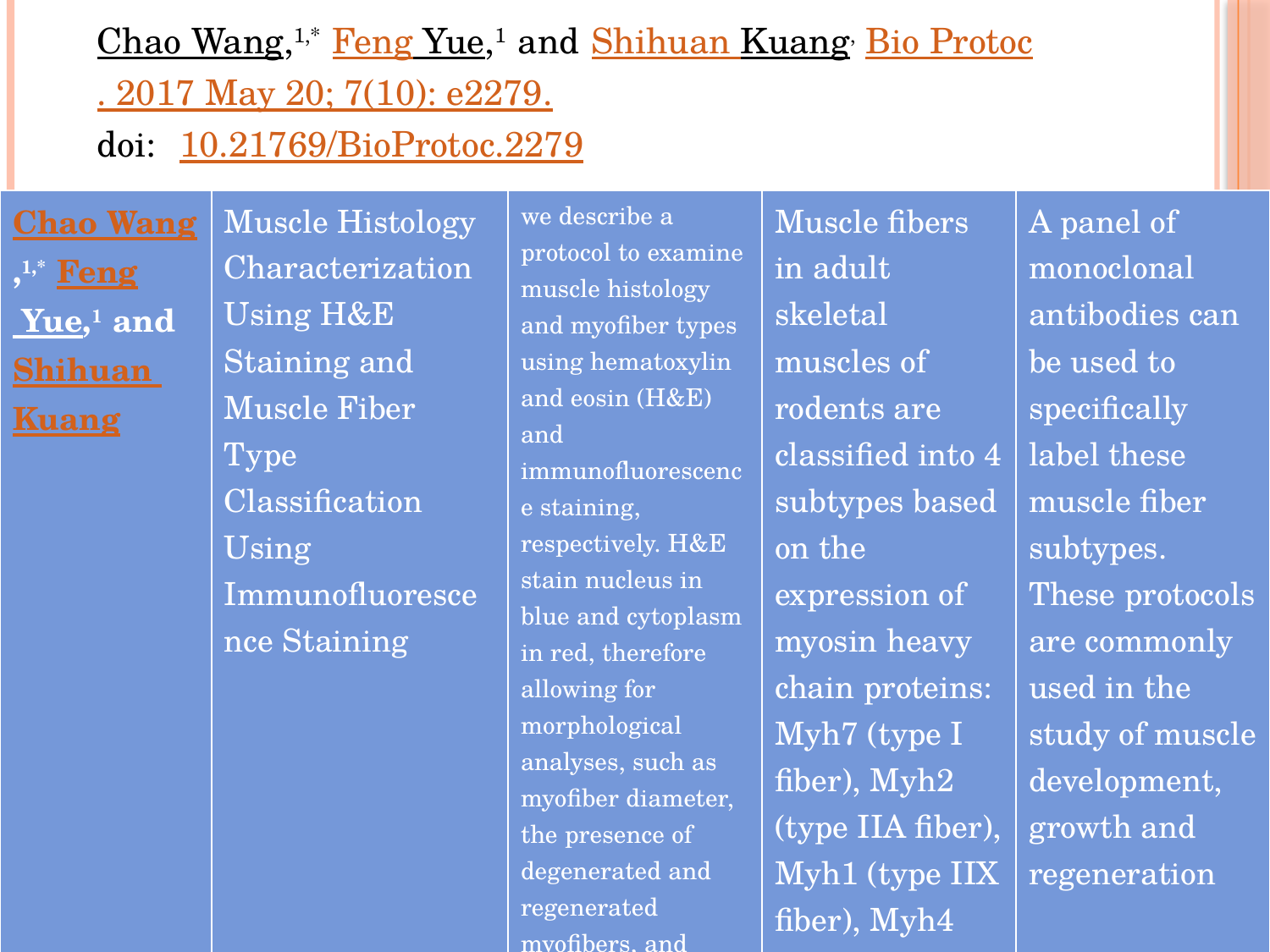

#
Chao Wang,1,* Feng Yue,1 and Shihuan Kuang, Bio Protoc. 2017 May 20; 7(10): e2279.
doi:  10.21769/BioProtoc.2279
| Chao Wang,1,\* Feng Yue,1 and Shihuan Kuang | Muscle Histology Characterization Using H&E Staining and Muscle Fiber Type Classification Using Immunofluorescence Staining | we describe a protocol to examine muscle histology and myofiber types using hematoxylin and eosin (H&E) and immunofluorescence staining, respectively. H&E stain nucleus in blue and cytoplasm in red, therefore allowing for morphological analyses, such as myofiber diameter, the presence of degenerated and regenerated myofibers, and adipocytes and fibrotic cells. | Muscle fibers in adult skeletal muscles of rodents are classified into 4 subtypes based on the expression of myosin heavy chain proteins: Myh7 (type I fiber), Myh2 (type IIA fiber), Myh1 (type IIX fiber), Myh4 (type IIB fiber). | A panel of monoclonal antibodies can be used to specifically label these muscle fiber subtypes. These protocols are commonly used in the study of muscle development, growth and regeneration |
| --- | --- | --- | --- | --- |